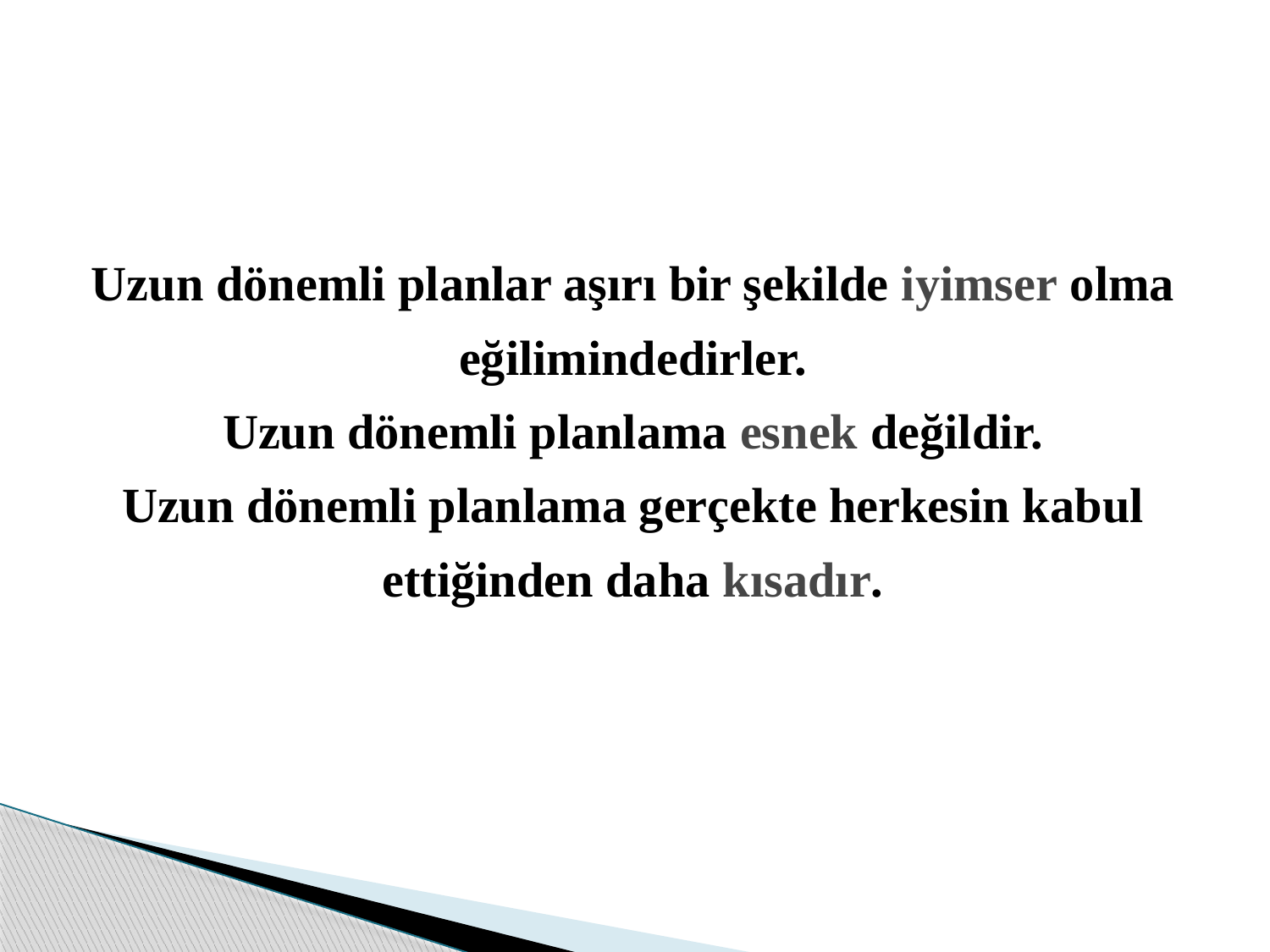

Uzun dönemli planlar aşırı bir şekilde iyimser olma eğilimindedirler.
Uzun dönemli planlama esnek değildir.
Uzun dönemli planlama gerçekte herkesin kabul ettiğinden daha kısadır.